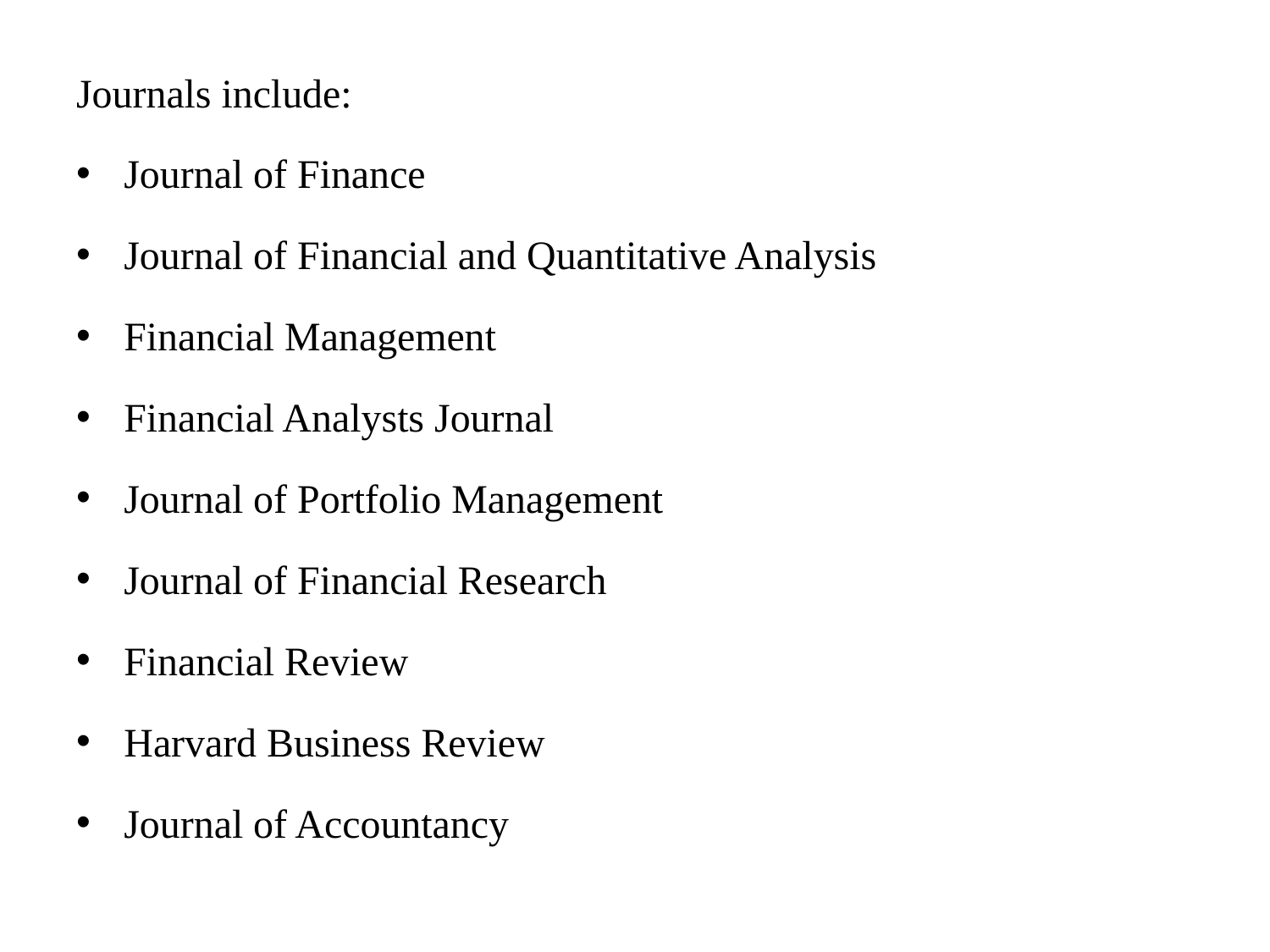

Journals include:
Journal of Finance
Journal of Financial and Quantitative Analysis
Financial Management
Financial Analysts Journal
Journal of Portfolio Management
Journal of Financial Research
Financial Review
Harvard Business Review
Journal of Accountancy